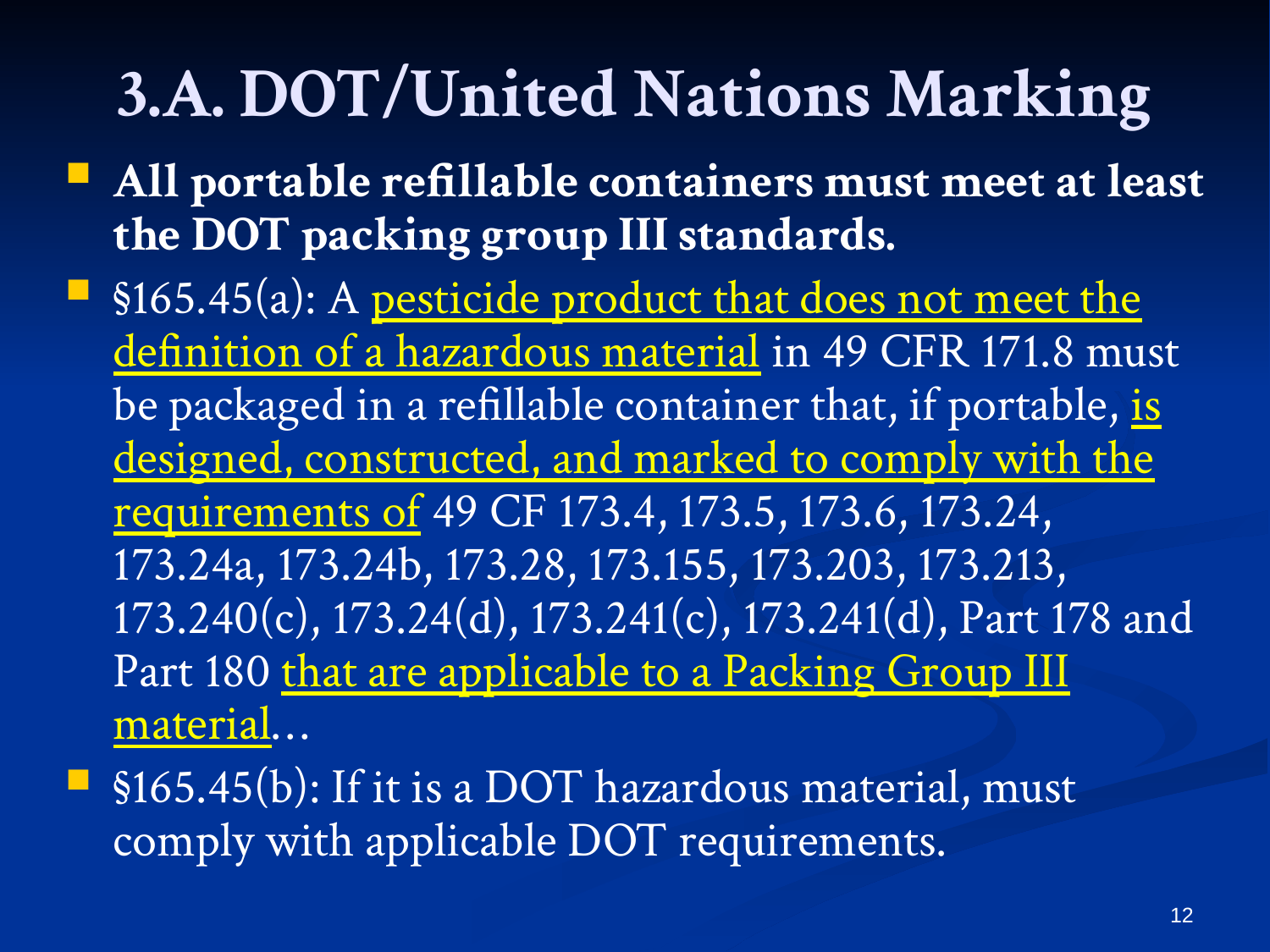

# 3.A. DOT/United Nations Marking
All portable refillable containers must meet at least the DOT packing group III standards.
§165.45(a): A pesticide product that does not meet the definition of a hazardous material in 49 CFR 171.8 must be packaged in a refillable container that, if portable, is designed, constructed, and marked to comply with the requirements of 49 CF 173.4, 173.5, 173.6, 173.24, 173.24a, 173.24b, 173.28, 173.155, 173.203, 173.213, 173.240(c), 173.24(d), 173.241(c), 173.241(d), Part 178 and Part 180 that are applicable to a Packing Group III material…
§165.45(b): If it is a DOT hazardous material, must comply with applicable DOT requirements.
12